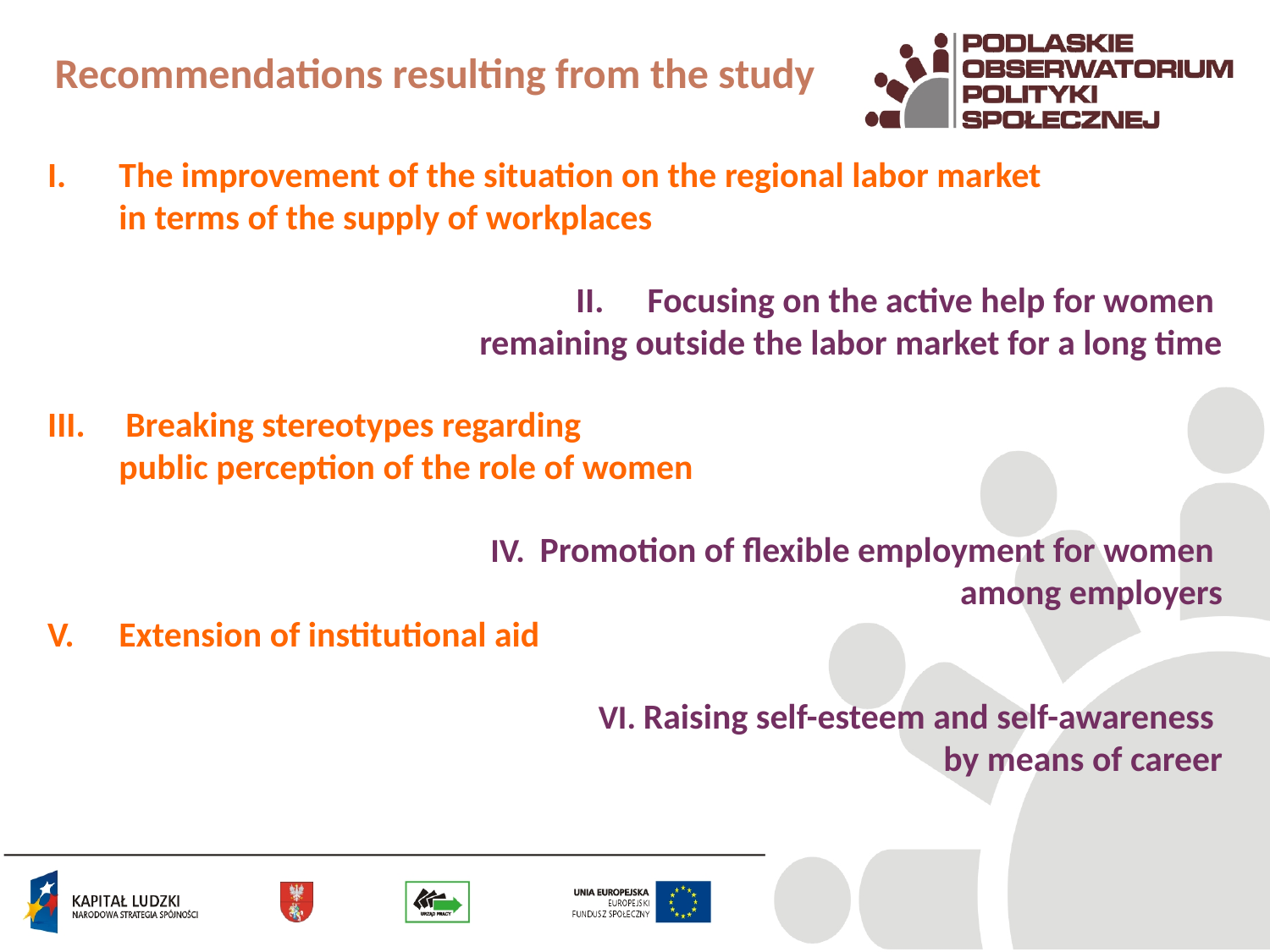

# Recommendations resulting from the study
The improvement of the situation on the regional labor market
in terms of the supply of workplaces

Focusing on the active help for women
remaining outside the labor market for a long time

III.     Breaking stereotypes regarding
public perception of the role of women

IV.  Promotion of flexible employment for women
among employers
Extension of institutional aid

         VI. Raising self-esteem and self-awareness
by means of career